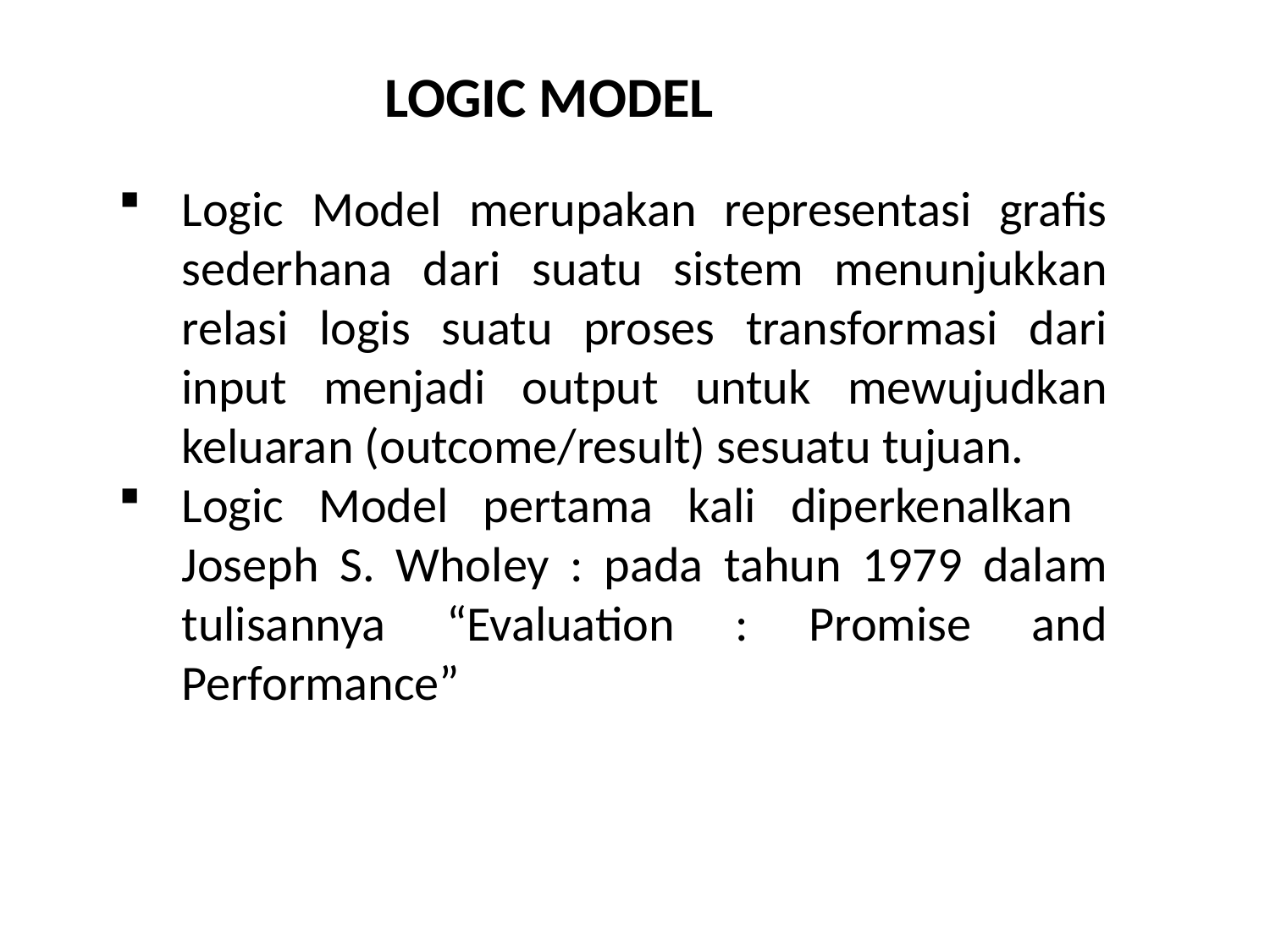

LOGIC MODEL
Logic Model merupakan representasi grafis sederhana dari suatu sistem menunjukkan relasi logis suatu proses transformasi dari input menjadi output untuk mewujudkan keluaran (outcome/result) sesuatu tujuan.
Logic Model pertama kali diperkenalkan  Joseph S. Wholey : pada tahun 1979 dalam tulisannya “Evaluation : Promise and Performance”